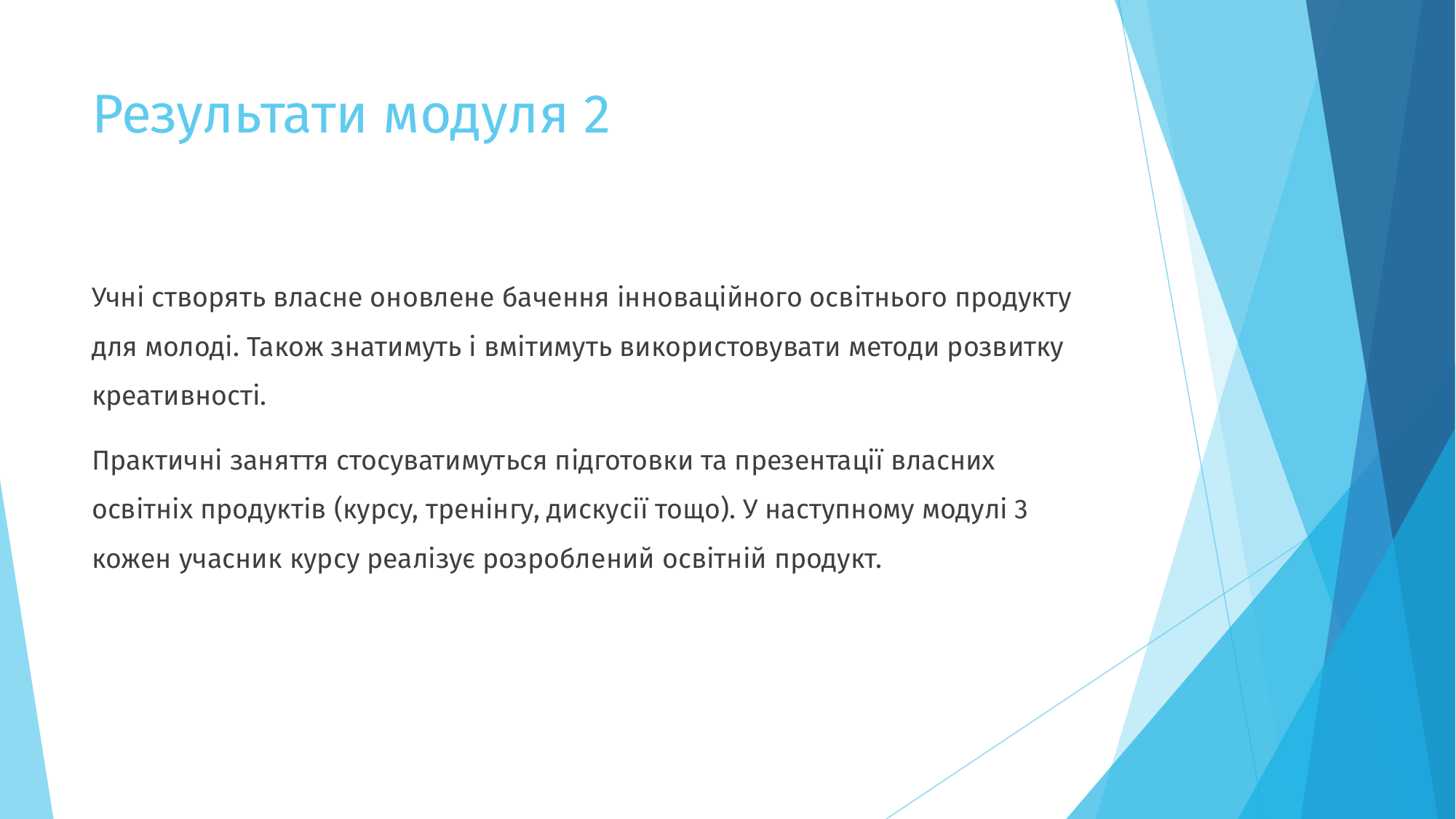

# Результати модуля 2
Учні створять власне оновлене бачення інноваційного освітнього продукту для молоді. Також знатимуть і вмітимуть використовувати методи розвитку креативності.
Практичні заняття стосуватимуться підготовки та презентації власних освітніх продуктів (курсу, тренінгу, дискусії тощо). У наступному модулі 3 кожен учасник курсу реалізує розроблений освітній продукт.